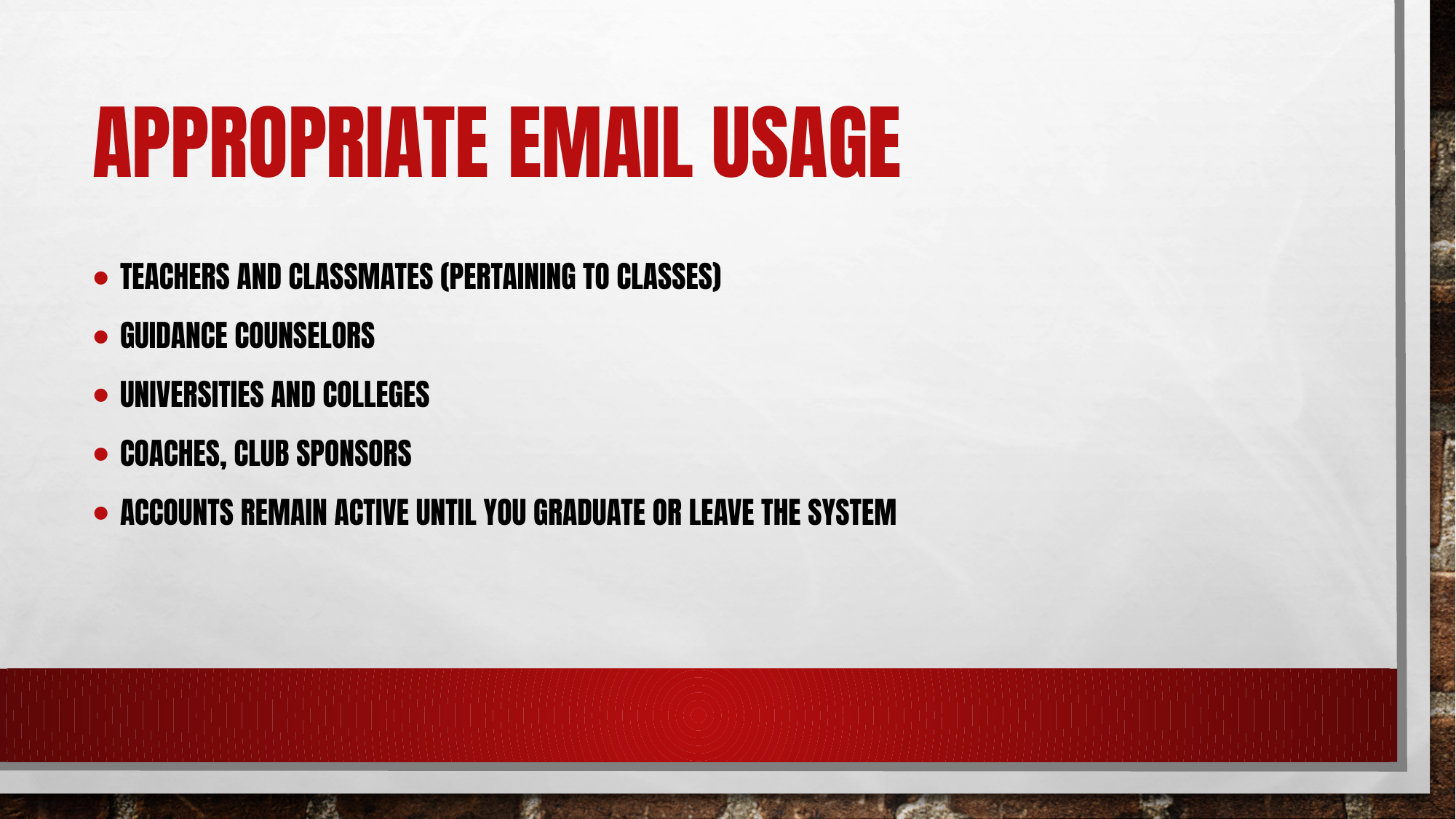

# Appropriate email usage
Teachers and classmates (pertaining to classes)
Guidance counselors
Universities and colleges
Coaches, club sponsors
Accounts remain active until you graduate or leave the system